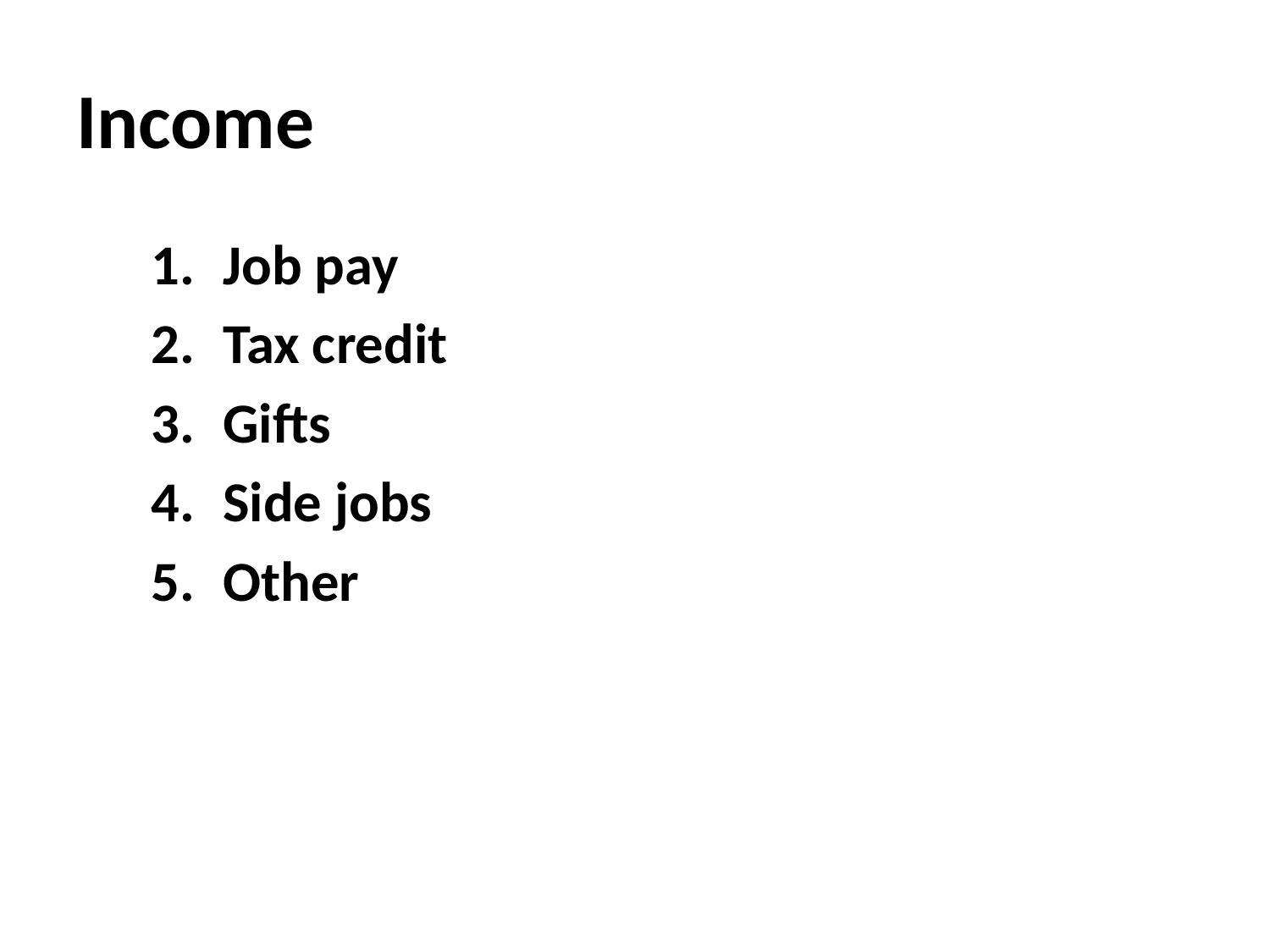

# Income
Job pay
Tax credit
Gifts
Side jobs
Other